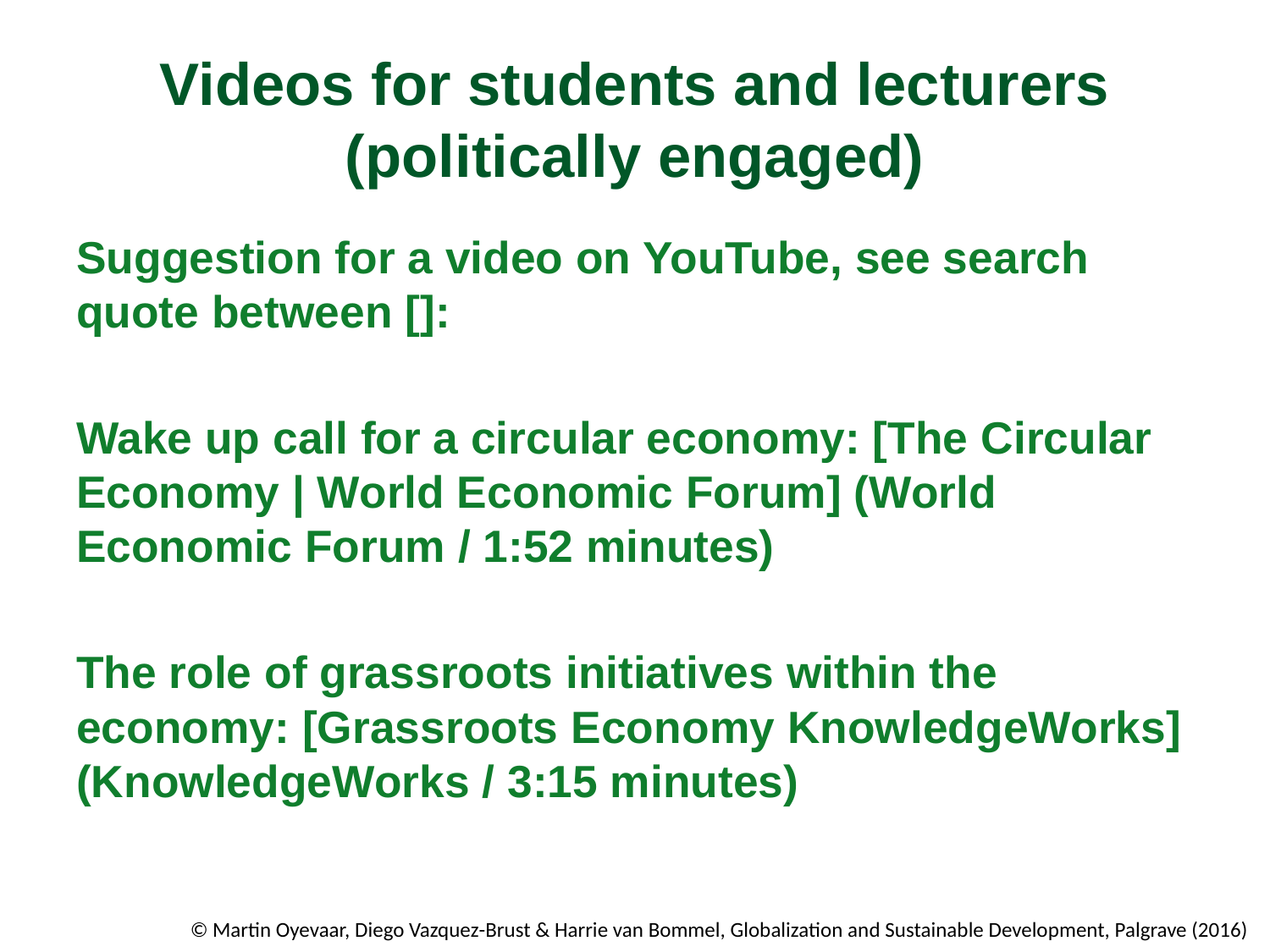

# Videos for students and lecturers (politically engaged)
Suggestion for a video on YouTube, see search quote between []:

Wake up call for a circular economy: [The Circular Economy | World Economic Forum] (World Economic Forum / 1:52 minutes)

The role of grassroots initiatives within the economy: [Grassroots Economy KnowledgeWorks] (KnowledgeWorks / 3:15 minutes)

© Martin Oyevaar, Diego Vazquez-Brust & Harrie van Bommel, Globalization and Sustainable Development, Palgrave (2016)